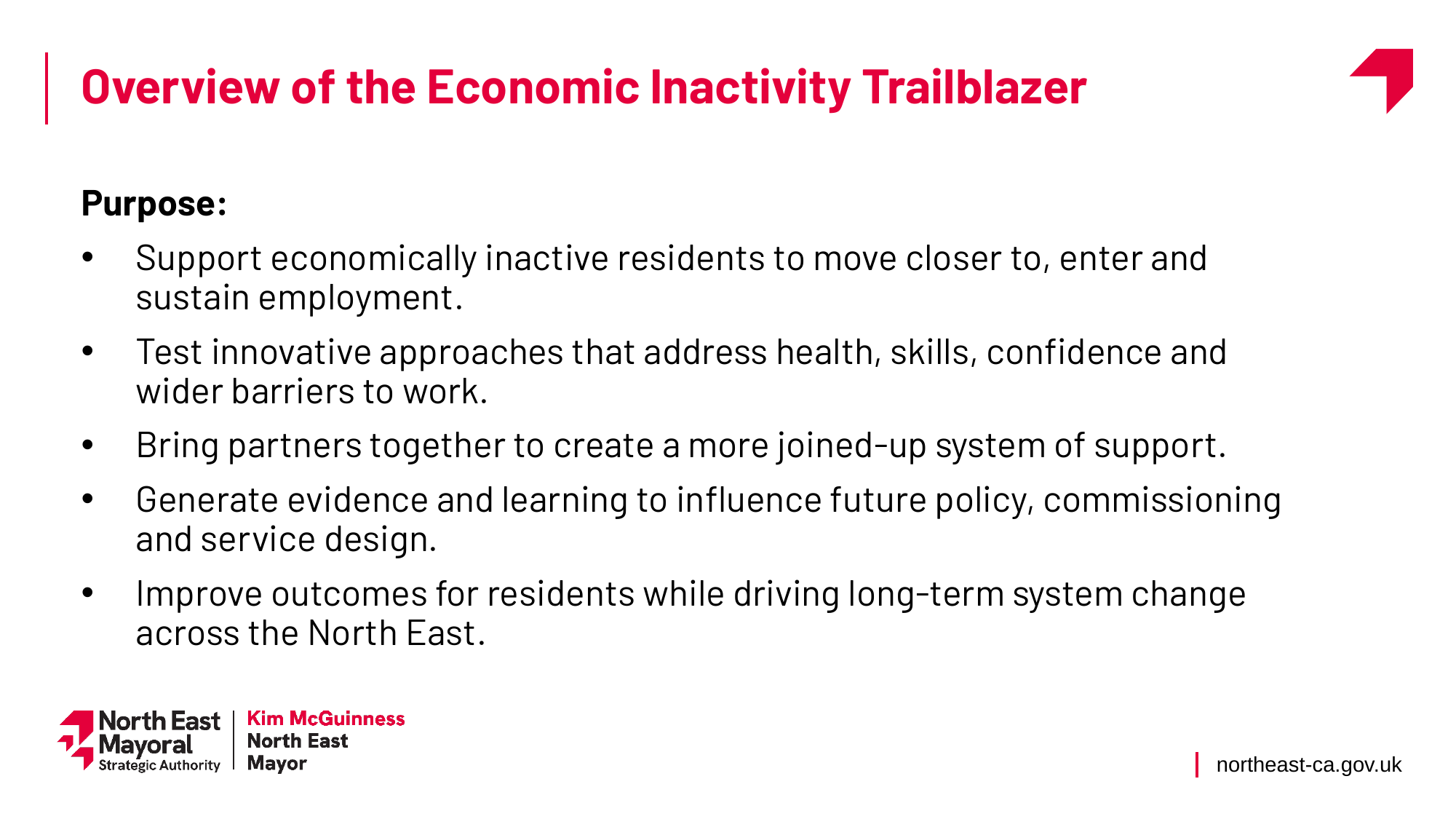

Overview of the Economic Inactivity Trailblazer

Purpose:
Support economically inactive residents to move closer to, enter and sustain employment.
Test innovative approaches that address health, skills, confidence and wider barriers to work.
Bring partners together to create a more joined-up system of support.
Generate evidence and learning to influence future policy, commissioning and service design.
Improve outcomes for residents while driving long-term system change across the North East.